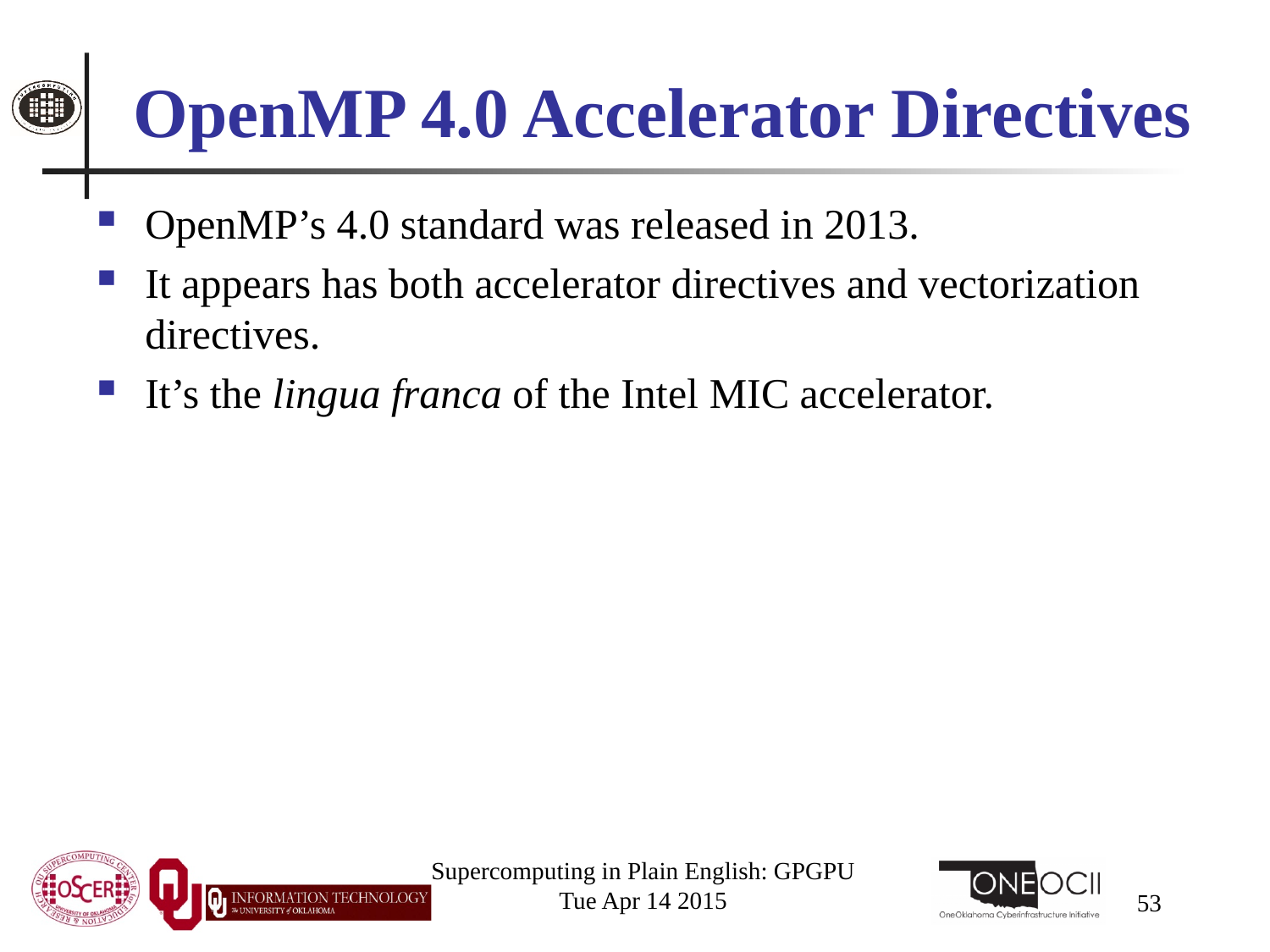

# OpenMP 4.0 Accelerator Directives
OpenMP’s 4.0 standard was released in 2013.
It appears has both accelerator directives and vectorization directives.
It’s the lingua franca of the Intel MIC accelerator.
Supercomputing in Plain English: GPGPU
Tue Apr 14 2015
53